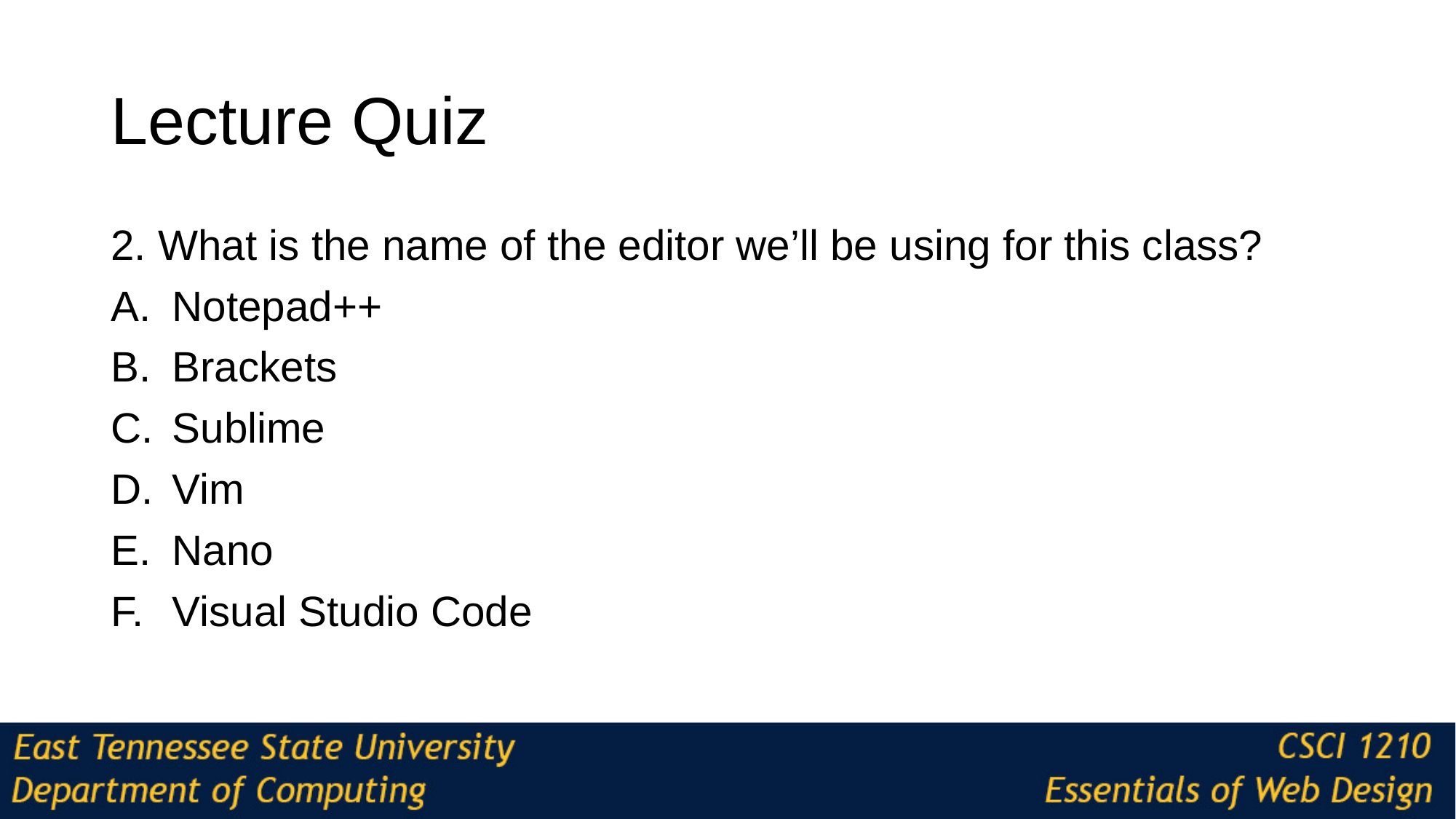

# Lecture Quiz
2. What is the name of the editor we’ll be using for this class?
Notepad++
Brackets
Sublime
Vim
Nano
Visual Studio Code